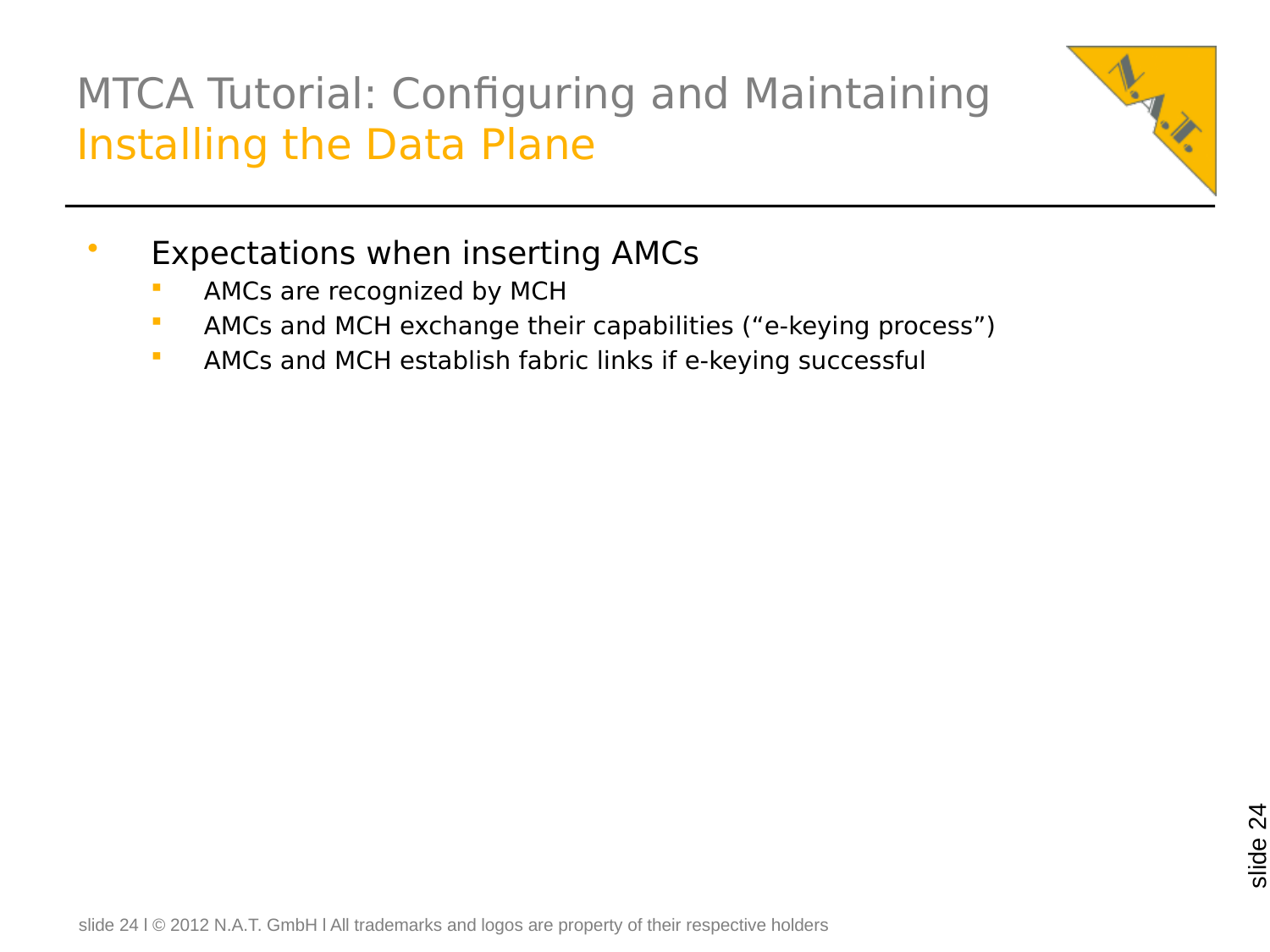

# MTCA Tutorial: Configuring and Maintaining Installing the Data Plane
Expectations when inserting AMCs
AMCs are recognized by MCH
AMCs and MCH exchange their capabilities (“e-keying process”)
AMCs and MCH establish fabric links if e-keying successful

     slide 24